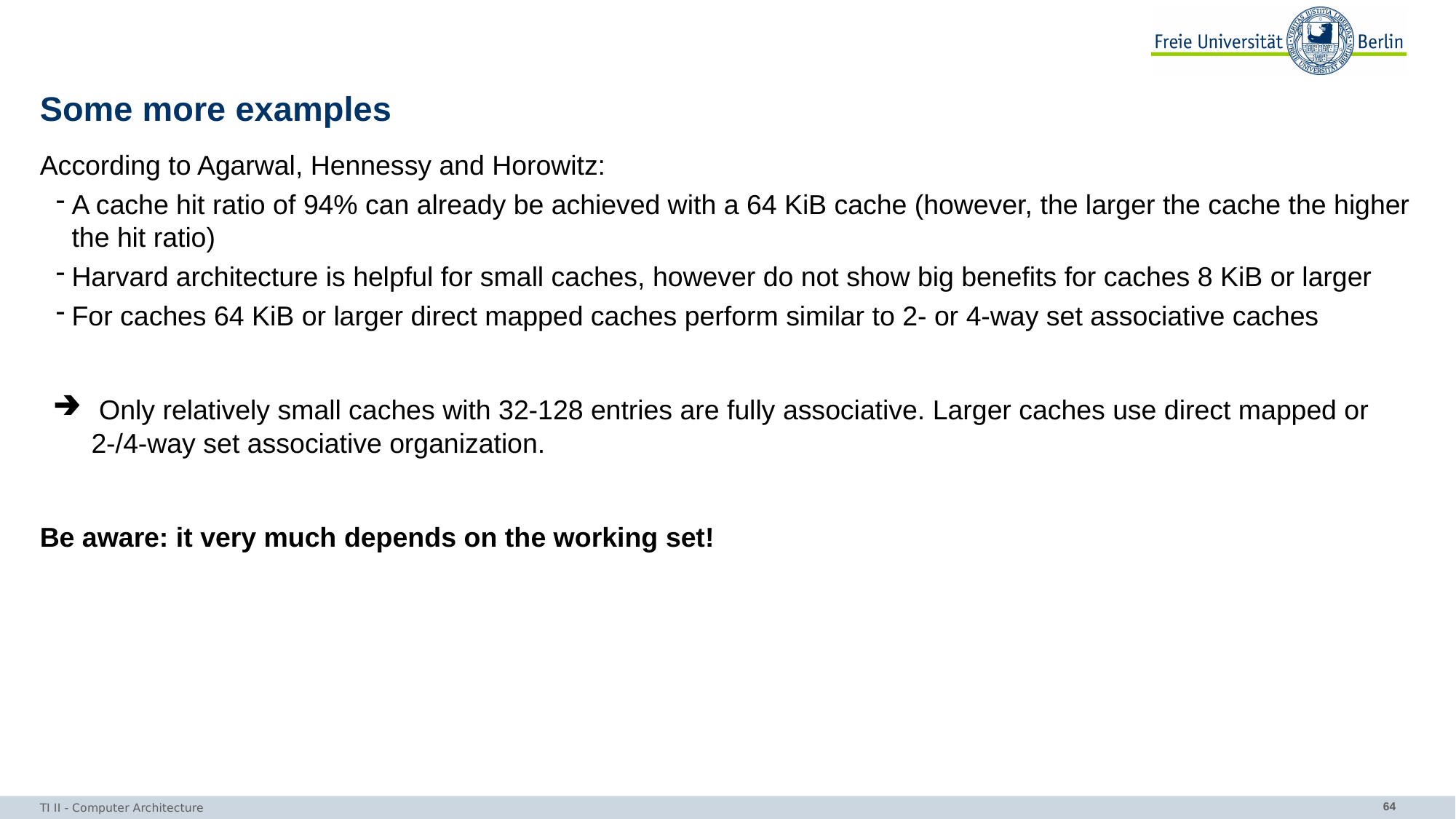

# Some more examples
According to Agarwal, Hennessy and Horowitz:
A cache hit ratio of 94% can already be achieved with a 64 KiB cache (however, the larger the cache the higher the hit ratio)
Harvard architecture is helpful for small caches, however do not show big benefits for caches 8 KiB or larger
For caches 64 KiB or larger direct mapped caches perform similar to 2- or 4-way set associative caches

 Only relatively small caches with 32-128 entries are fully associative. Larger caches use direct mapped or 2-/4-way set associative organization.

Be aware: it very much depends on the working set!

TI II - Computer Architecture